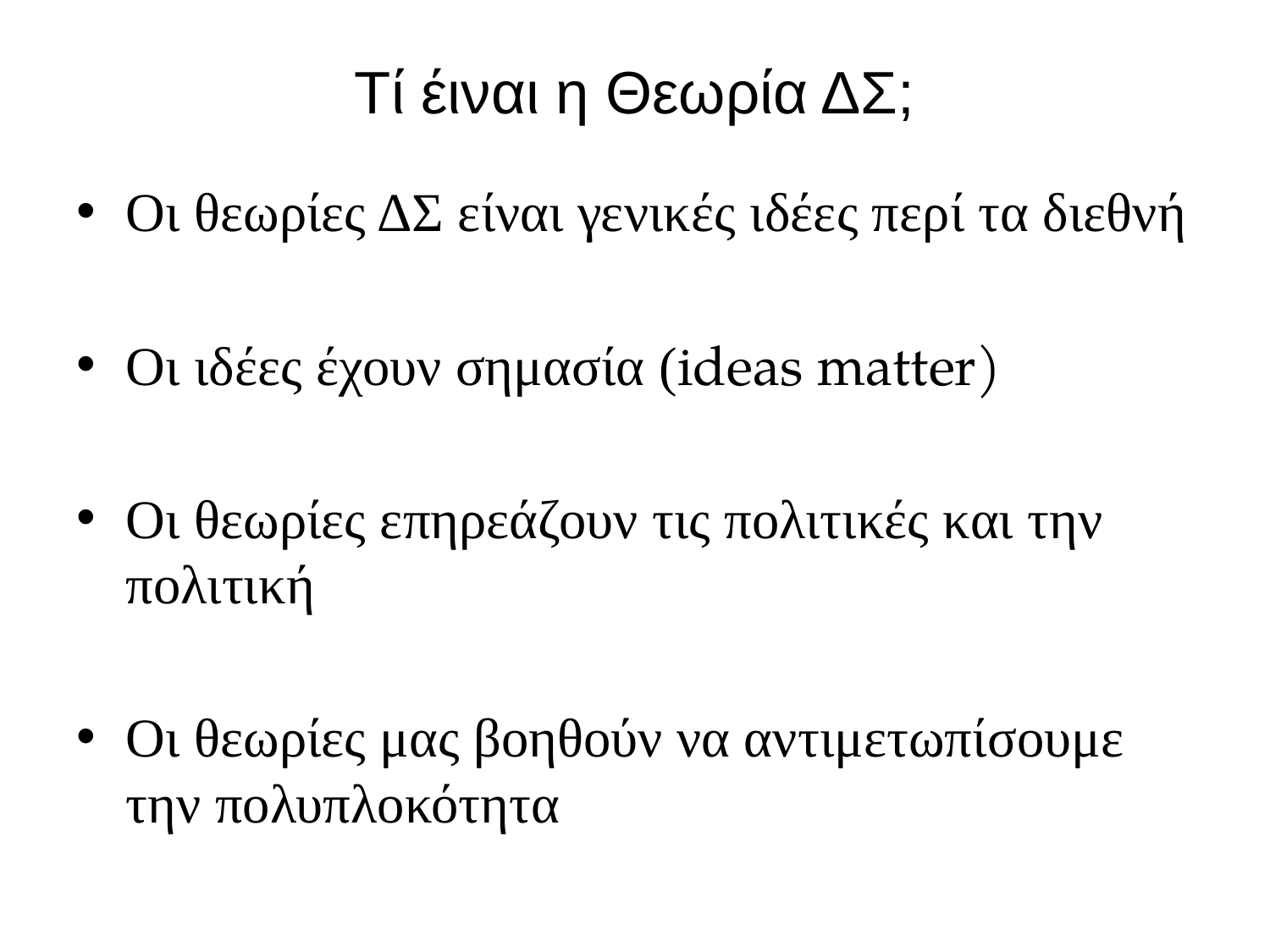

# Τί έιναι η Θεωρία ΔΣ;
Οι θεωρίες ΔΣ είναι γενικές ιδέες περί τα διεθνή

Οι ιδέες έχουν σημασία (ideas matter)

Οι θεωρίες επηρεάζουν τις πολιτικές και την πολιτική

Οι θεωρίες μας βοηθούν να αντιμετωπίσουμε την πολυπλοκότητα